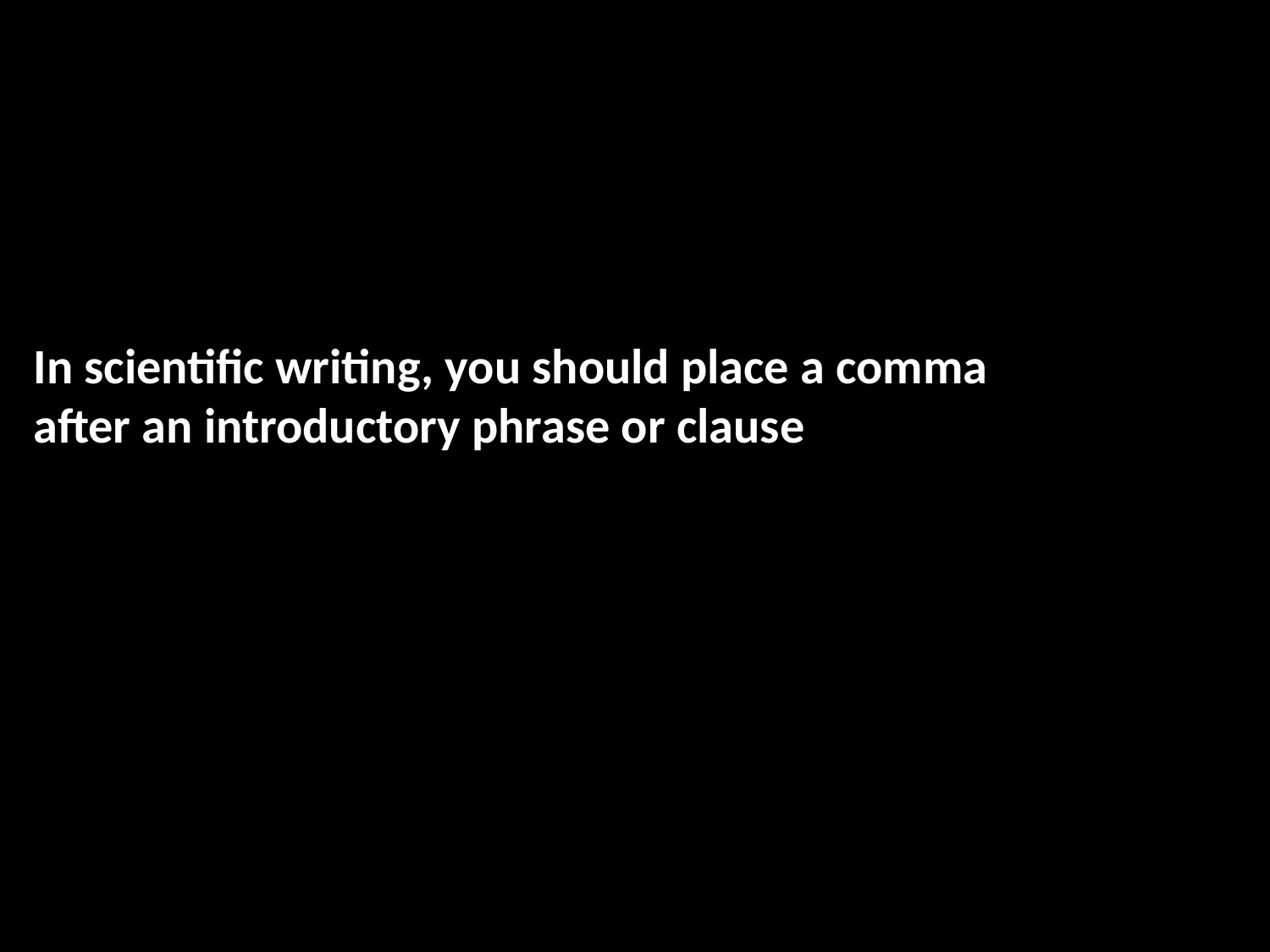

#

In scientific writing, you should place a comma
after an introductory phrase or clause